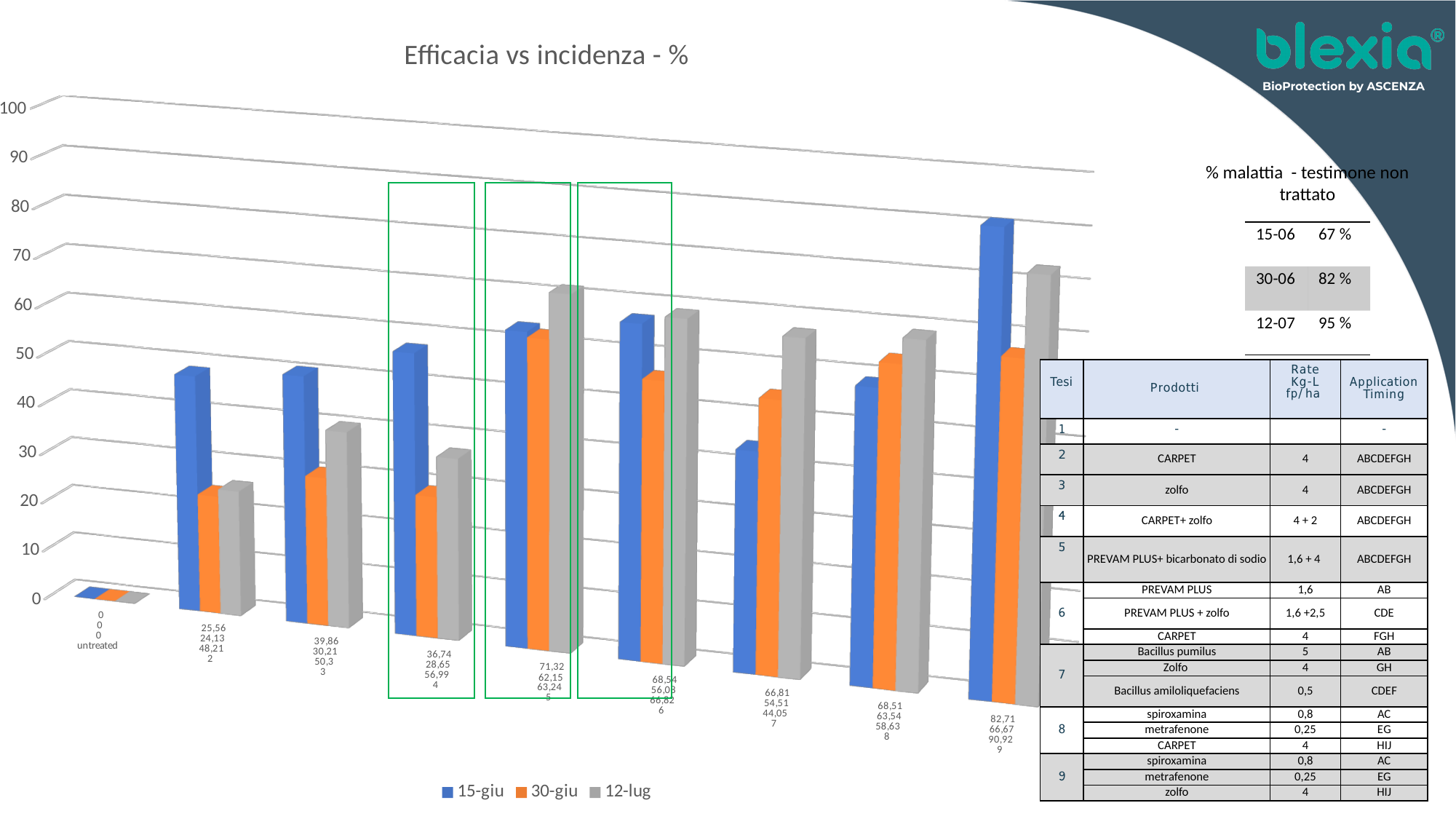

[unsupported chart]

% malattia  - testimone non trattato
| 15-06 | 67 % |
| --- | --- |
| 30-06 | 82 % |
| 12-07 | 95 % |
| Tesi | Prodotti | Rate Kg-L fp/ha | Application Timing |
| --- | --- | --- | --- |
| 1 | - |  | - |
| 2 | CARPET | 4 | ABCDEFGH |
| 3 | zolfo | 4 | ABCDEFGH |
| 4 | CARPET+ zolfo | 4 + 2 | ABCDEFGH |
| 5 | PREVAM PLUS+ bicarbonato di sodio | 1,6 + 4 | ABCDEFGH |
| 6 | PREVAM PLUS | 1,6 | AB |
|  | PREVAM PLUS + zolfo | 1,6 +2,5 | CDE |
|  | CARPET | 4 | FGH |
| 7 | Bacillus pumilus | 5 | AB |
| 3 | Zolfo | 4 | GH |
| 4 | Bacillus amiloliquefaciens | 0,5 | CDEF |
| 8 | spiroxamina | 0,8 | AC |
| 6 | metrafenone | 0,25 | EG |
| 7 | CARPET | 4 | HIJ |
| 9 | spiroxamina | 0,8 | AC |
| 9 | metrafenone | 0,25 | EG |
| 10 | zolfo | 4 | HIJ |